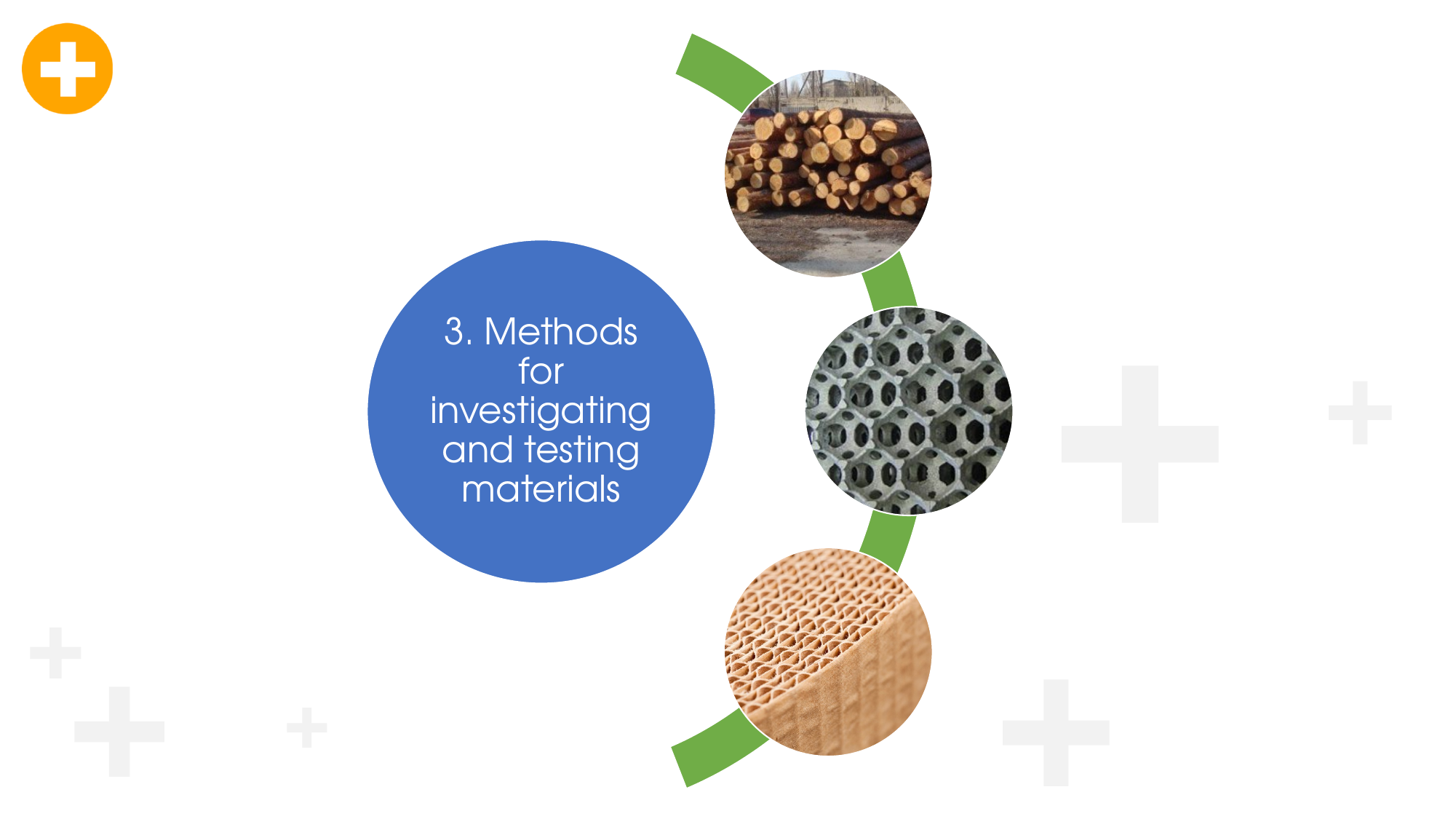

3. Methods for investigating and testing materials